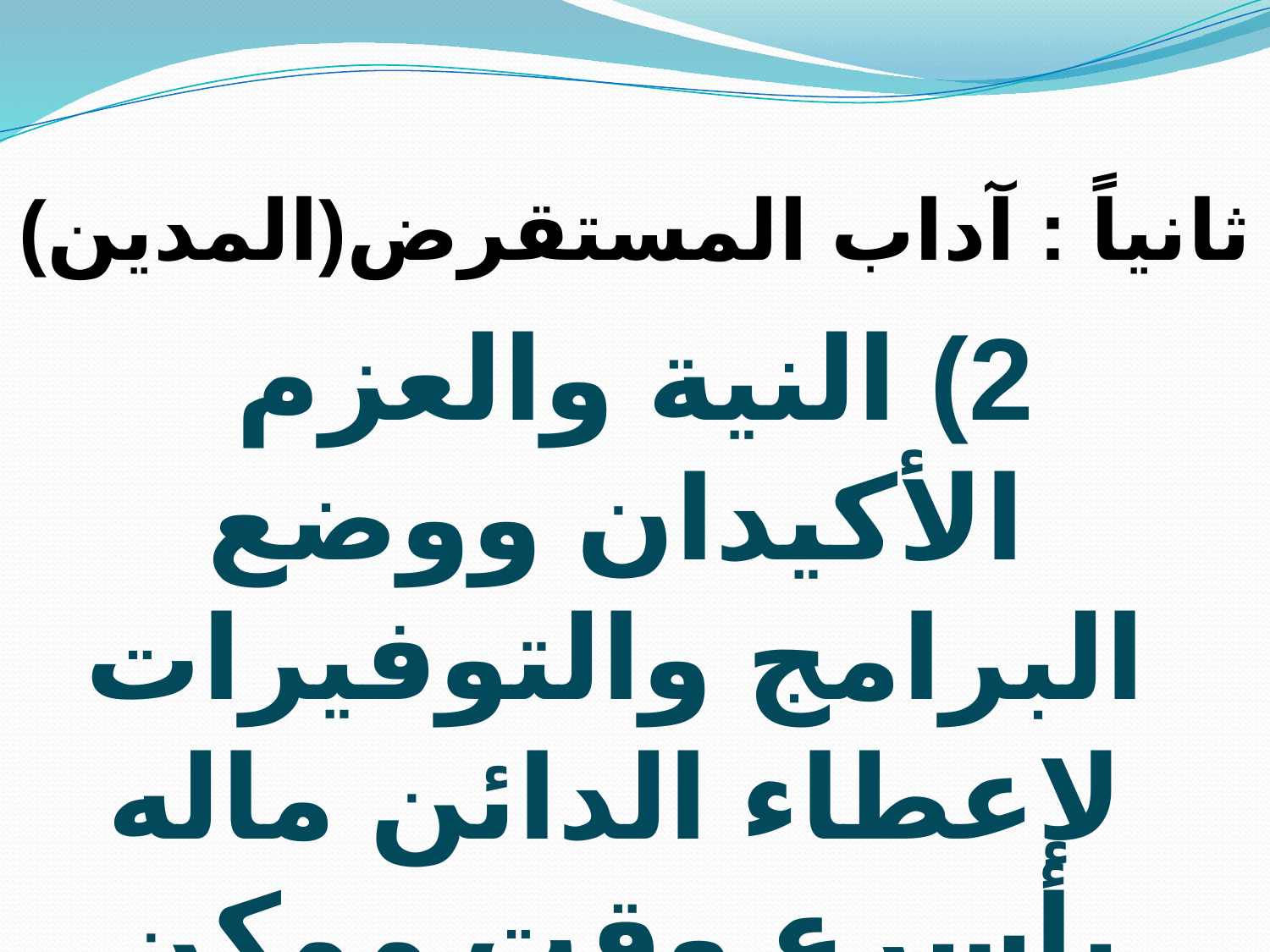

ثانياً : آداب المستقرض(المدين)
2) النية والعزم الأكيدان ووضع البرامج والتوفيرات لإعطاء الدائن ماله بأسرع وقت ممكن